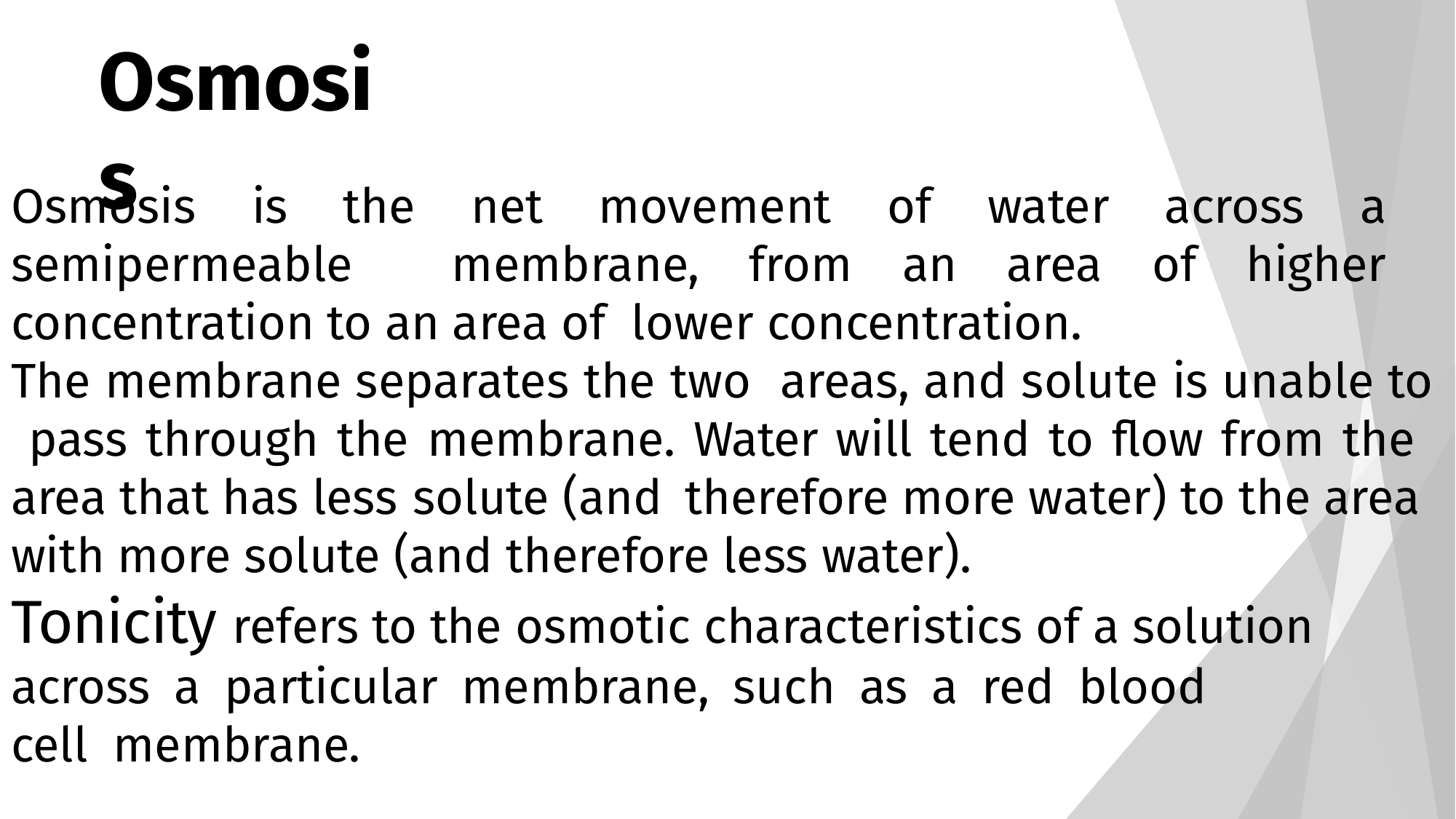

# Osmosis
Osmosis is the net movement of water across a semipermeable  membrane, from an area of higher concentration to an area of  lower concentration.
The membrane separates the two	areas, and solute is unable to  pass through the membrane. Water will tend to flow from the  area that has less solute (and	therefore more water) to the area  with more solute (and therefore less water).
Tonicity refers to the osmotic characteristics of a solution
across a particular membrane, such as a red blood cell  membrane.